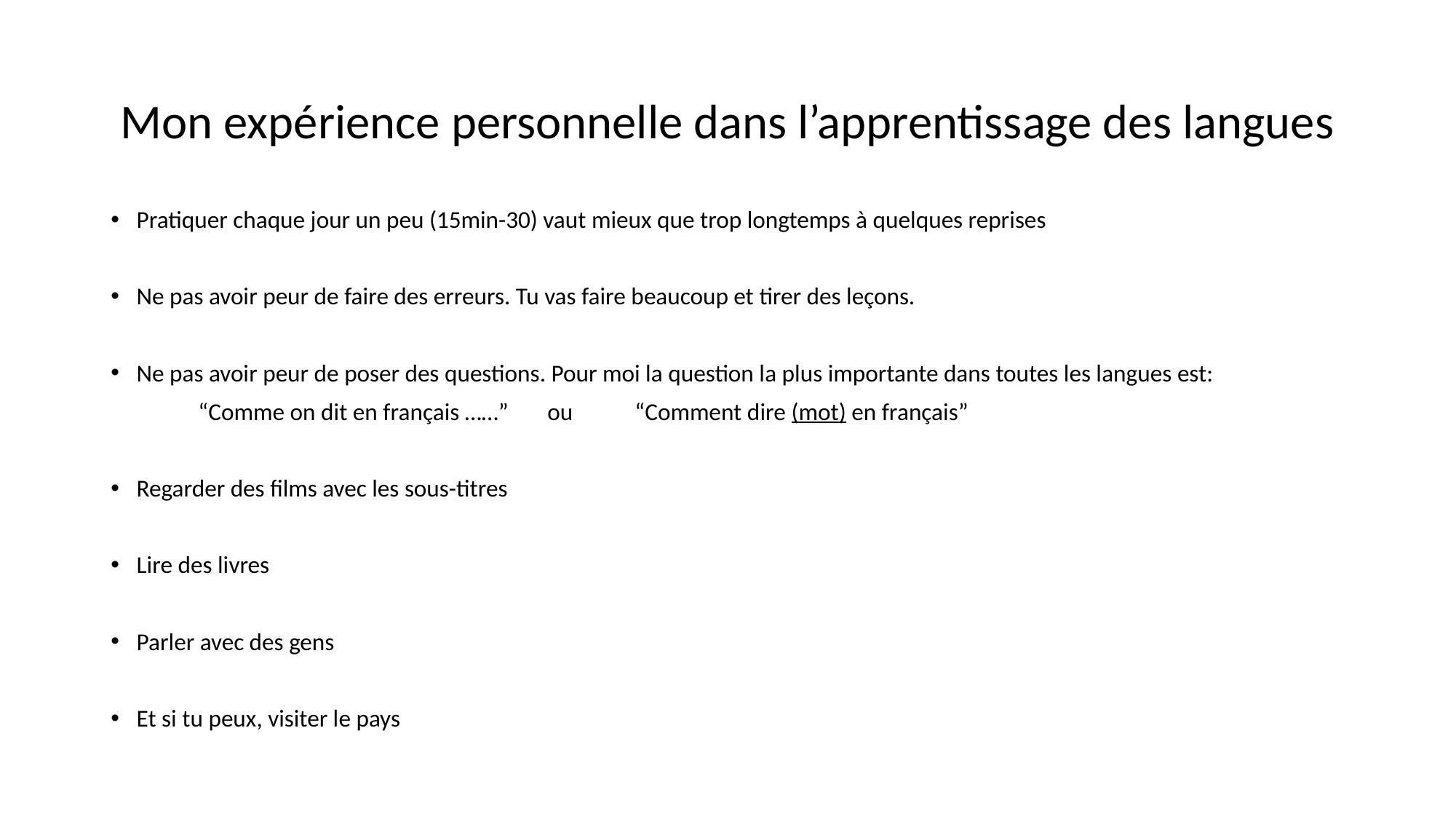

# Mon expérience personnelle dans l’apprentissage des langues
Pratiquer chaque jour un peu (15min-30) vaut mieux que trop longtemps à quelques reprises

Ne pas avoir peur de faire des erreurs. Tu vas faire beaucoup et tirer des leçons.

Ne pas avoir peur de poser des questions. Pour moi la question la plus importante dans toutes les langues est:
	“Comme on dit en français ……”	ou	“Comment dire (mot) en français”

Regarder des films avec les sous-titres

Lire des livres

Parler avec des gens

Et si tu peux, visiter le pays